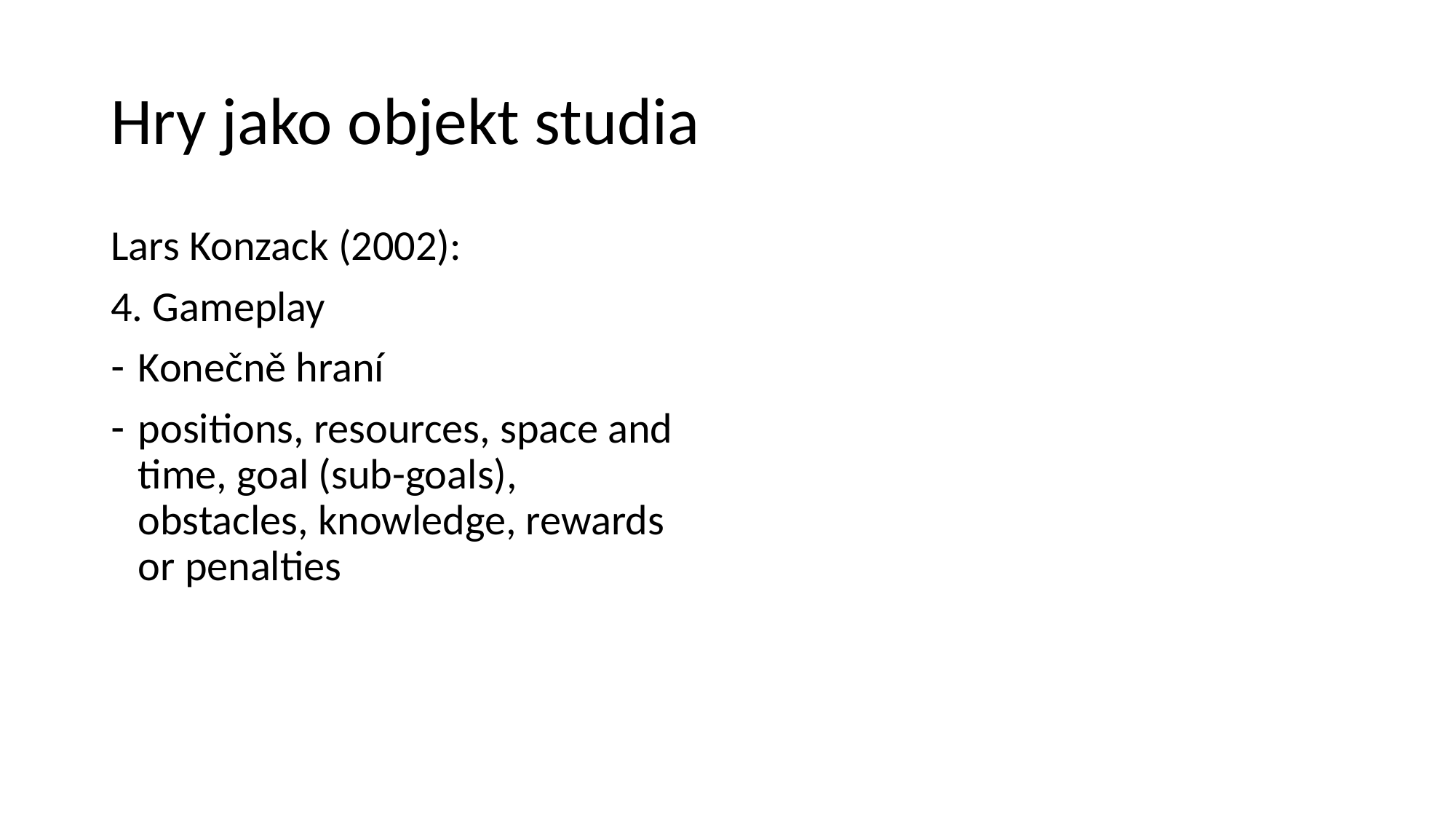

# Hry jako objekt studia
Lars Konzack (2002):
4. Gameplay
Konečně hraní
positions, resources, space and time, goal (sub-goals), obstacles, knowledge, rewards or penalties